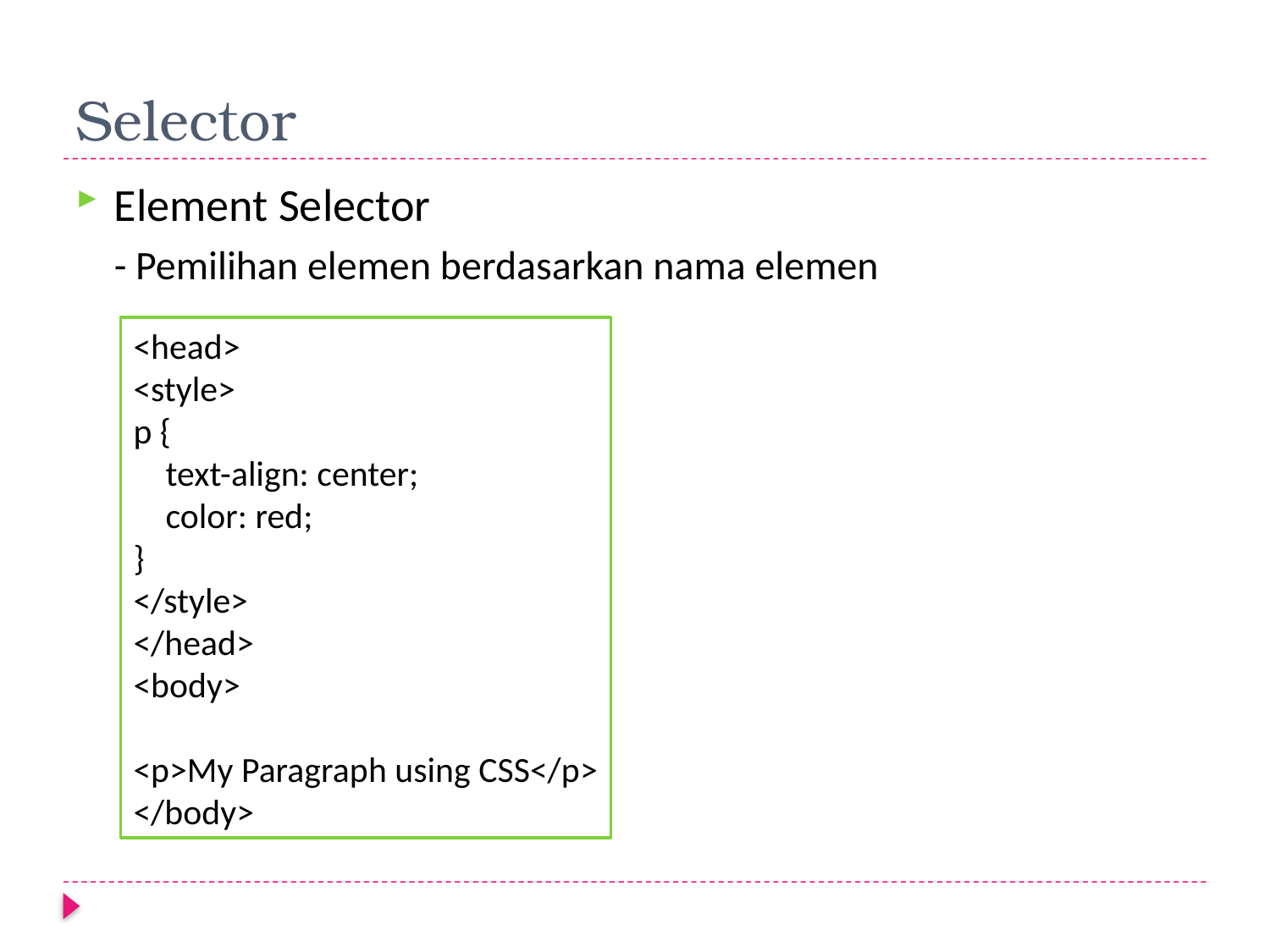

# Selector
Element Selector
- Pemilihan elemen berdasarkan nama elemen
<head>
<style>
p {
    text-align: center;
    color: red;
}
</style>
</head>
<body>

<p>My Paragraph using CSS</p>
</body>